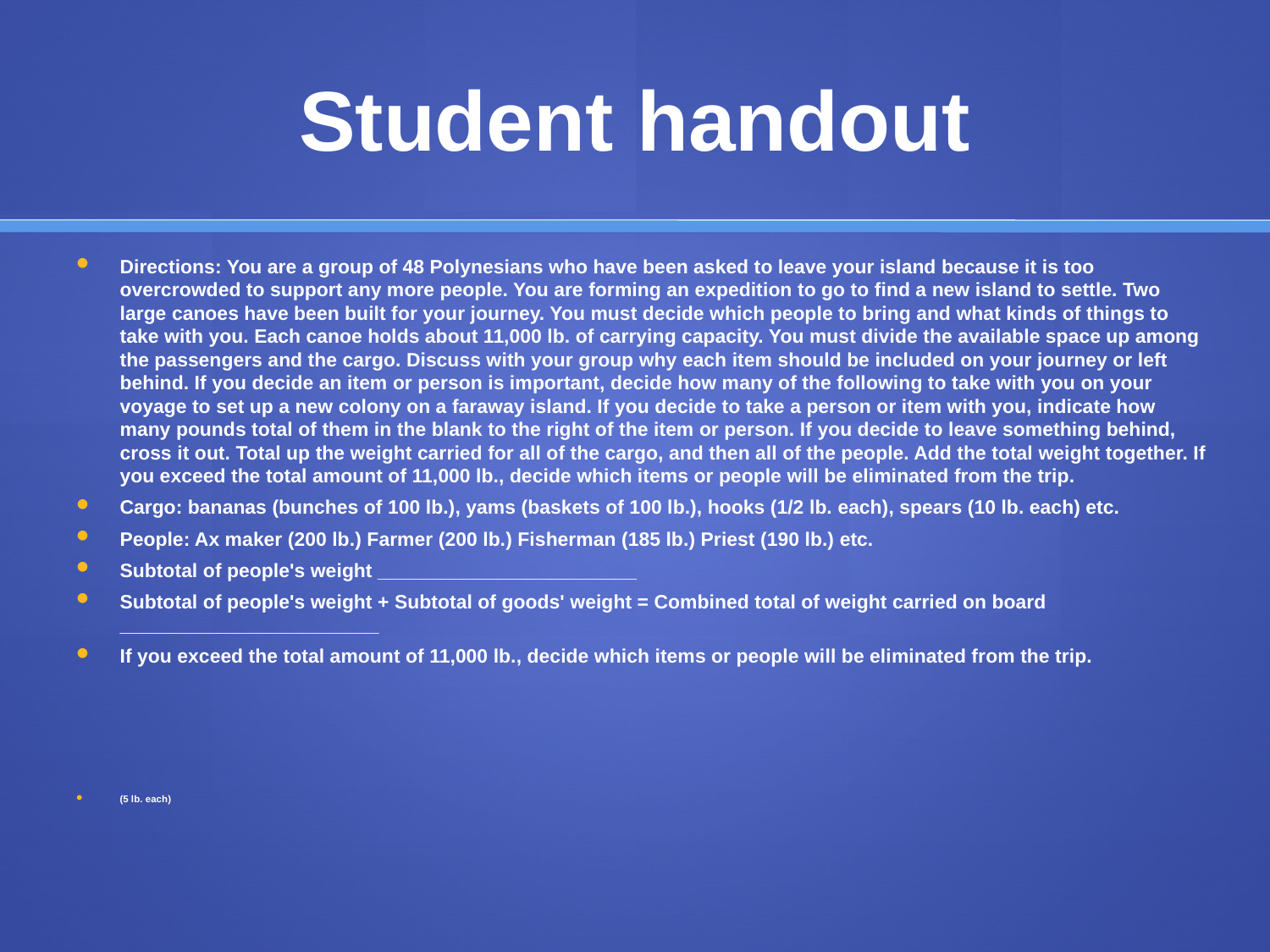

# Student handout
Directions: You are a group of 48 Polynesians who have been asked to leave your island because it is too overcrowded to support any more people. You are forming an expedition to go to find a new island to settle. Two large canoes have been built for your journey. You must decide which people to bring and what kinds of things to take with you. Each canoe holds about 11,000 lb. of carrying capacity. You must divide the available space up among the passengers and the cargo. Discuss with your group why each item should be included on your journey or left behind. If you decide an item or person is important, decide how many of the following to take with you on your voyage to set up a new colony on a faraway island. If you decide to take a person or item with you, indicate how many pounds total of them in the blank to the right of the item or person. If you decide to leave something behind, cross it out. Total up the weight carried for all of the cargo, and then all of the people. Add the total weight together. If you exceed the total amount of 11,000 lb., decide which items or people will be eliminated from the trip.
Cargo: bananas (bunches of 100 lb.), yams (baskets of 100 lb.), hooks (1/2 lb. each), spears (10 lb. each) etc.
People: Ax maker (200 lb.) Farmer (200 lb.) Fisherman (185 lb.) Priest (190 lb.) etc.
Subtotal of people's weight ________________________
Subtotal of people's weight + Subtotal of goods' weight = Combined total of weight carried on board ________________________
If you exceed the total amount of 11,000 lb., decide which items or people will be eliminated from the trip.

(5 lb. each)